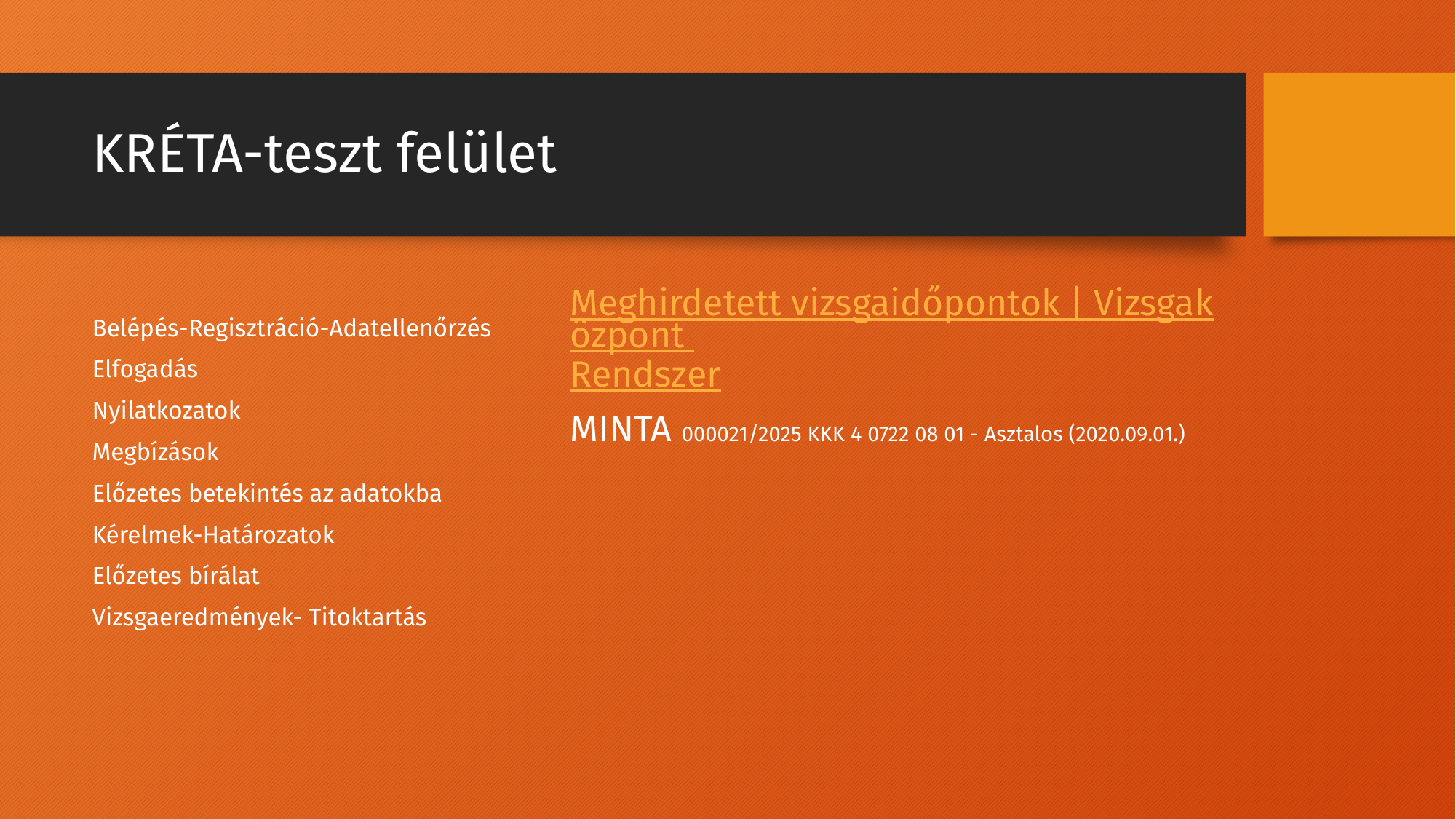

# KRÉTA-teszt felület
Belépés-Regisztráció-Adatellenőrzés
Elfogadás
Nyilatkozatok
Megbízások
Előzetes betekintés az adatokba
Kérelmek-Határozatok
Előzetes bírálat
Vizsgaeredmények- Titoktartás

Meghirdetett vizsgaidőpontok | Vizsgaközpont Rendszer
MINTA 000021/2025 KKK 4 0722 08 01 - Asztalos (2020.09.01.)